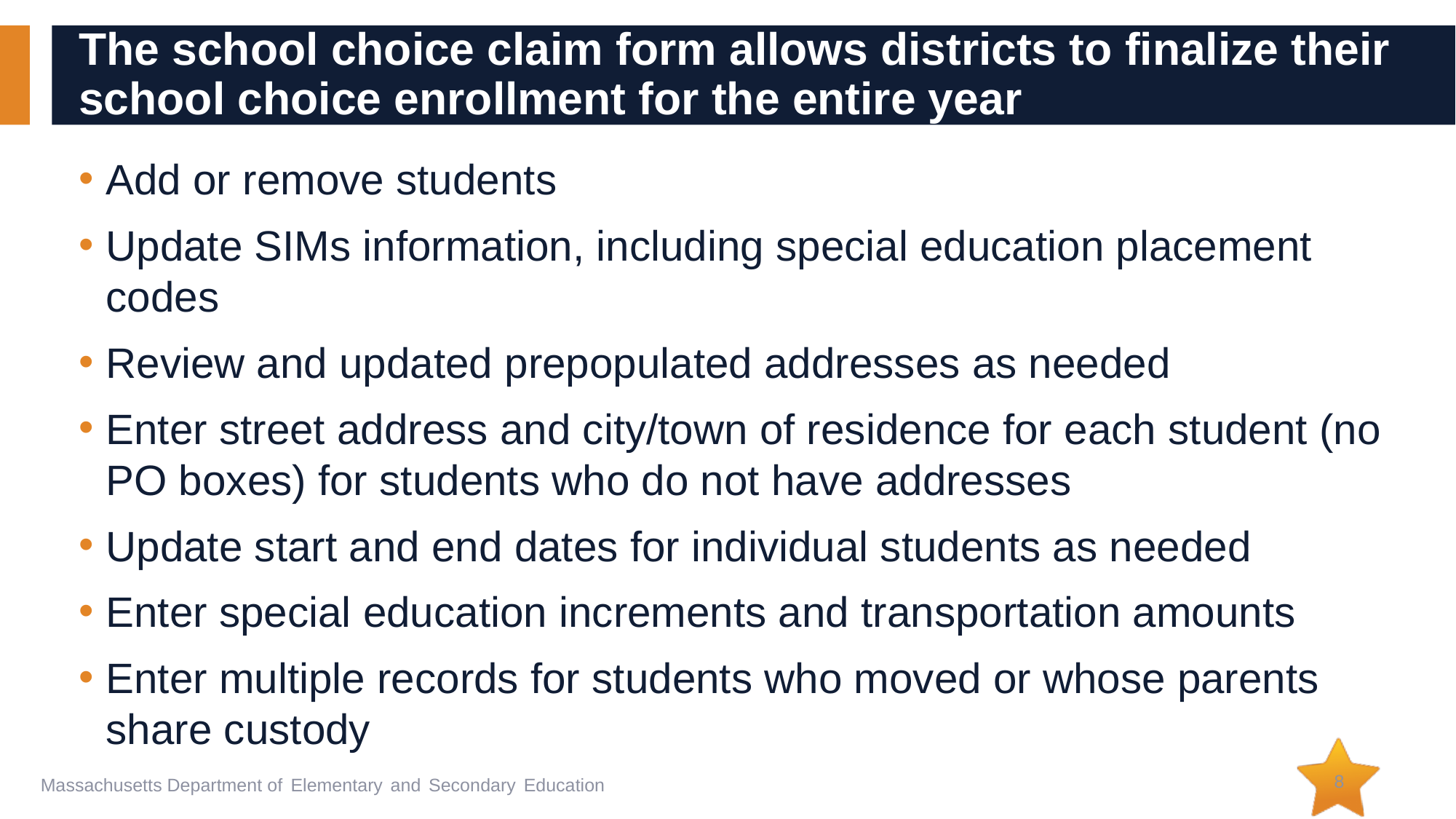

# The school choice claim form allows districts to finalize their school choice enrollment for the entire year
Add or remove students
Update SIMs information, including special education placement codes
Review and updated prepopulated addresses as needed
Enter street address and city/town of residence for each student (no PO boxes) for students who do not have addresses
Update start and end dates for individual students as needed
Enter special education increments and transportation amounts
Enter multiple records for students who moved or whose parents share custody
8